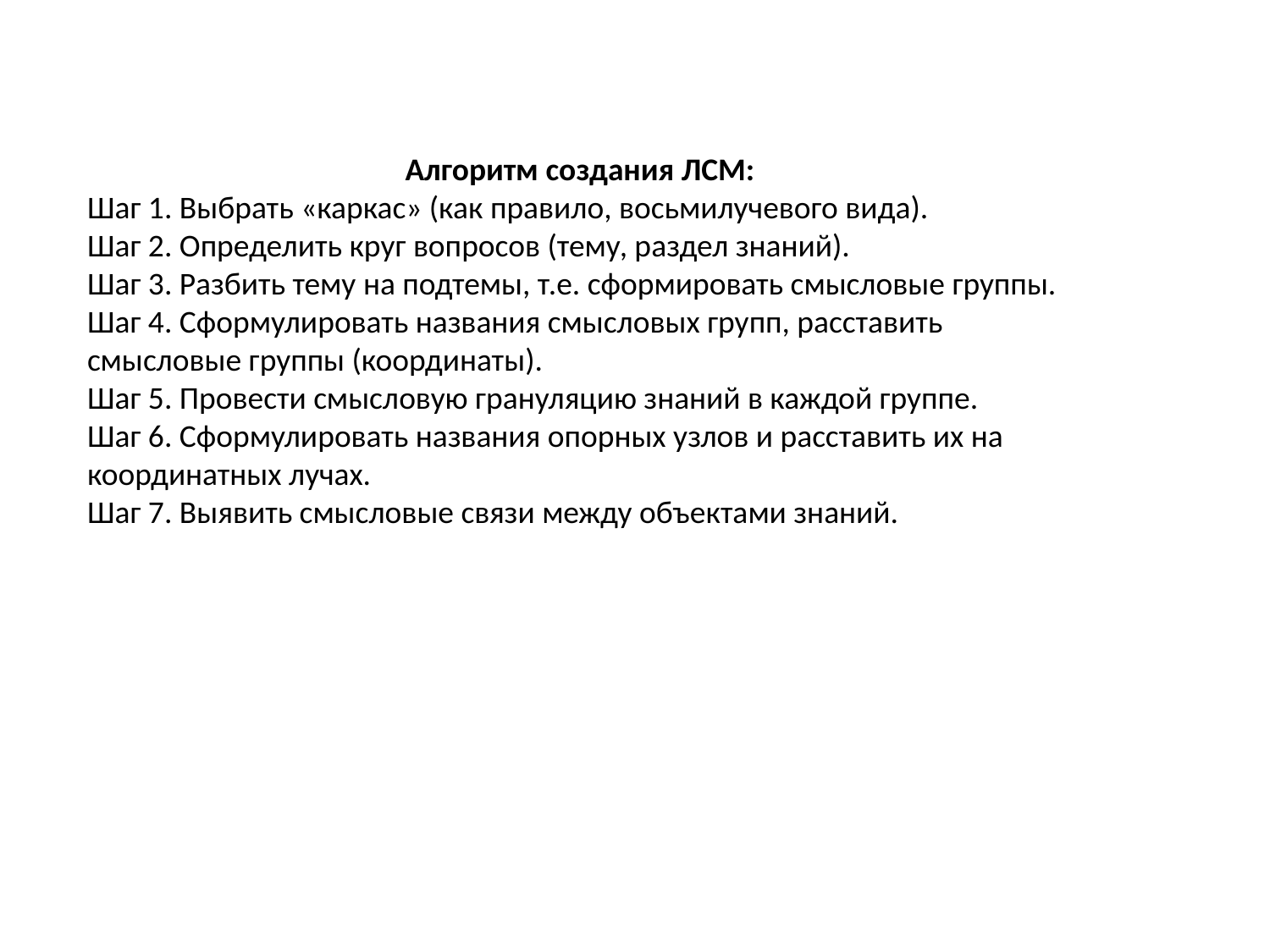

Алгоритм создания ЛСМ:
Шаг 1. Выбрать «каркас» (как правило, восьмилучевого вида).
Шаг 2. Определить круг вопросов (тему, раздел знаний).
Шаг 3. Разбить тему на подтемы, т.е. сформировать смысловые группы.
Шаг 4. Сформулировать названия смысловых групп, расставить смысловые группы (координаты).
Шаг 5. Провести смысловую грануляцию знаний в каждой группе.
Шаг 6. Сформулировать названия опорных узлов и расставить их на координатных лучах.
Шаг 7. Выявить смысловые связи между объектами знаний.